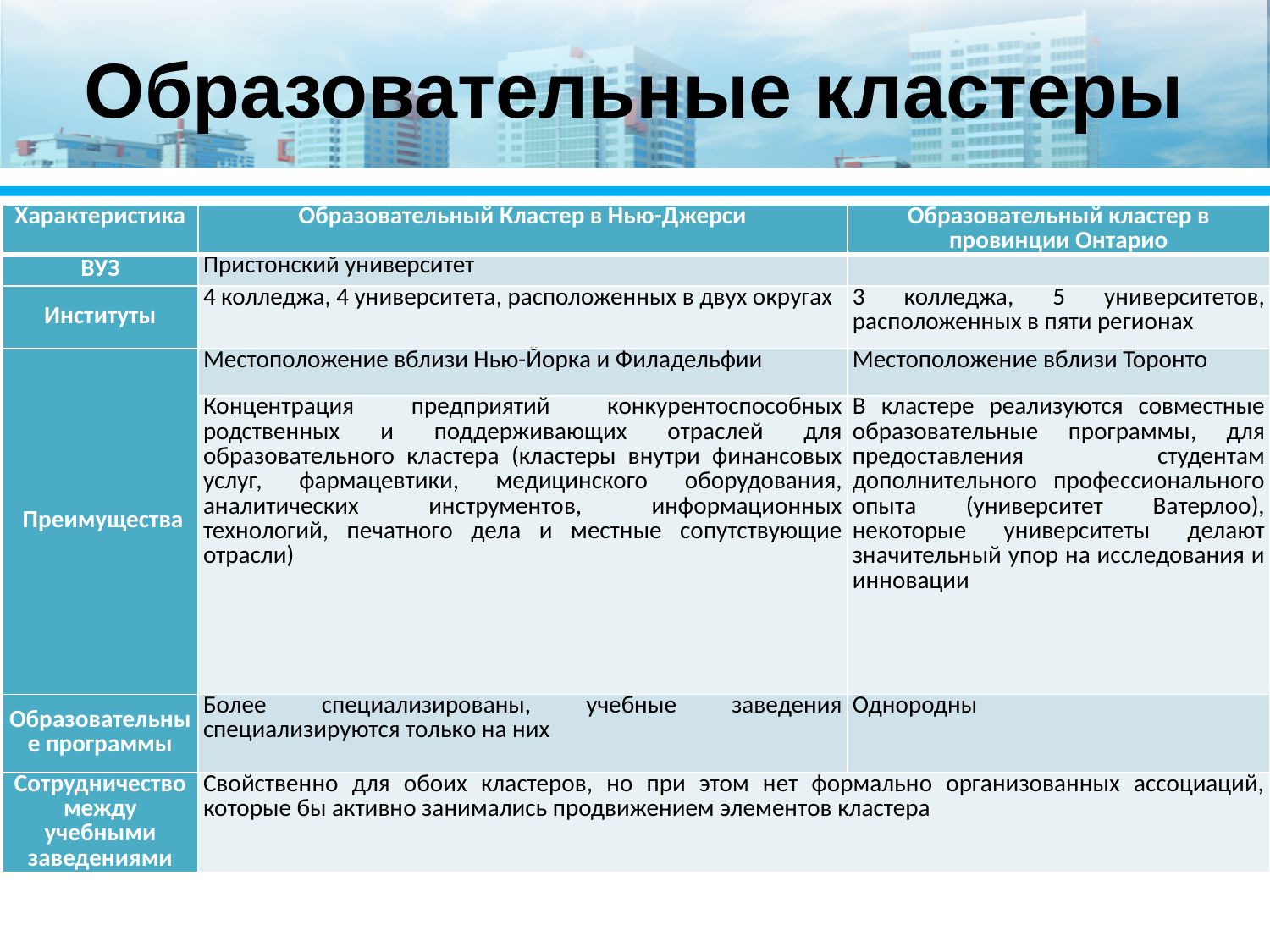

# Образовательные кластеры
| Характеристика | Образовательный Кластер в Нью-Джерси | Образовательный кластер в провинции Онтарио |
| --- | --- | --- |
| ВУЗ | Пристонский университет |  |
| Институты | 4 колледжа, 4 университета, расположенных в двух округах | 3 колледжа, 5 университетов, расположенных в пяти регионах |
| Преимущества | Местоположение вблизи Нью-Йорка и Филадельфии | Местоположение вблизи Торонто |
|  | Концентрация предприятий конкурентоспособных родственных и поддерживающих отраслей для образовательного кластера (кластеры внутри финансовых услуг, фармацевтики, медицинского оборудования, аналитических инструментов, информационных технологий, печатного дела и местные сопутствующие отрасли) | В кластере реализуются совместные образовательные программы, для предоставления студентам дополнительного профессионального опыта (университет Ватерлоо), некоторые университеты делают значительный упор на исследования и инновации |
| Образовательные программы | Более специализированы, учебные заведения специализируются только на них | Однородны |
| Сотрудничество между учебными заведениями | Свойственно для обоих кластеров, но при этом нет формально организованных ассоциаций, которые бы активно занимались продвижением элементов кластера |  |